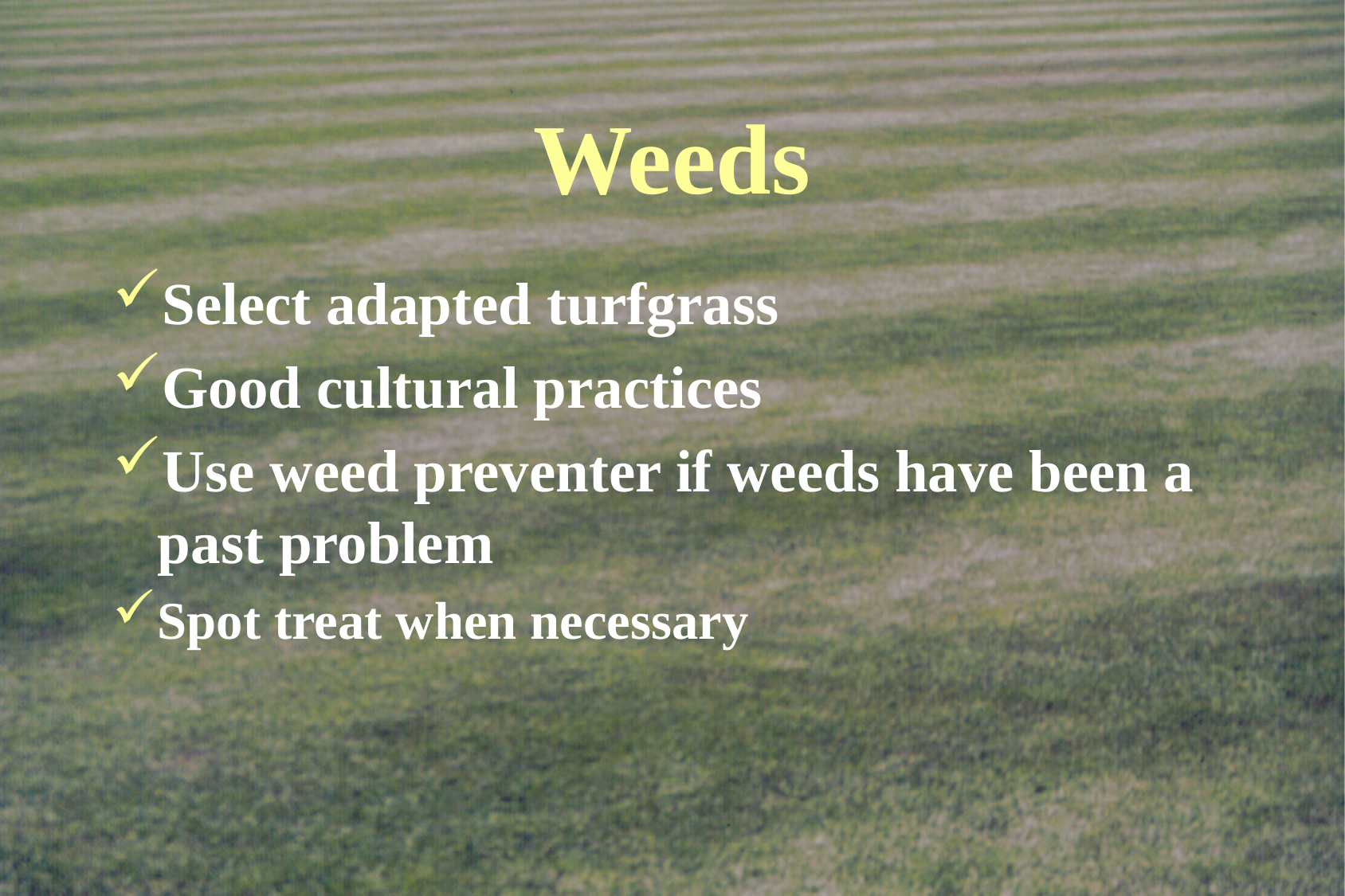

# Weeds
Select adapted turfgrass
Good cultural practices
Use weed preventer if weeds have been a past problem
Spot treat when necessary